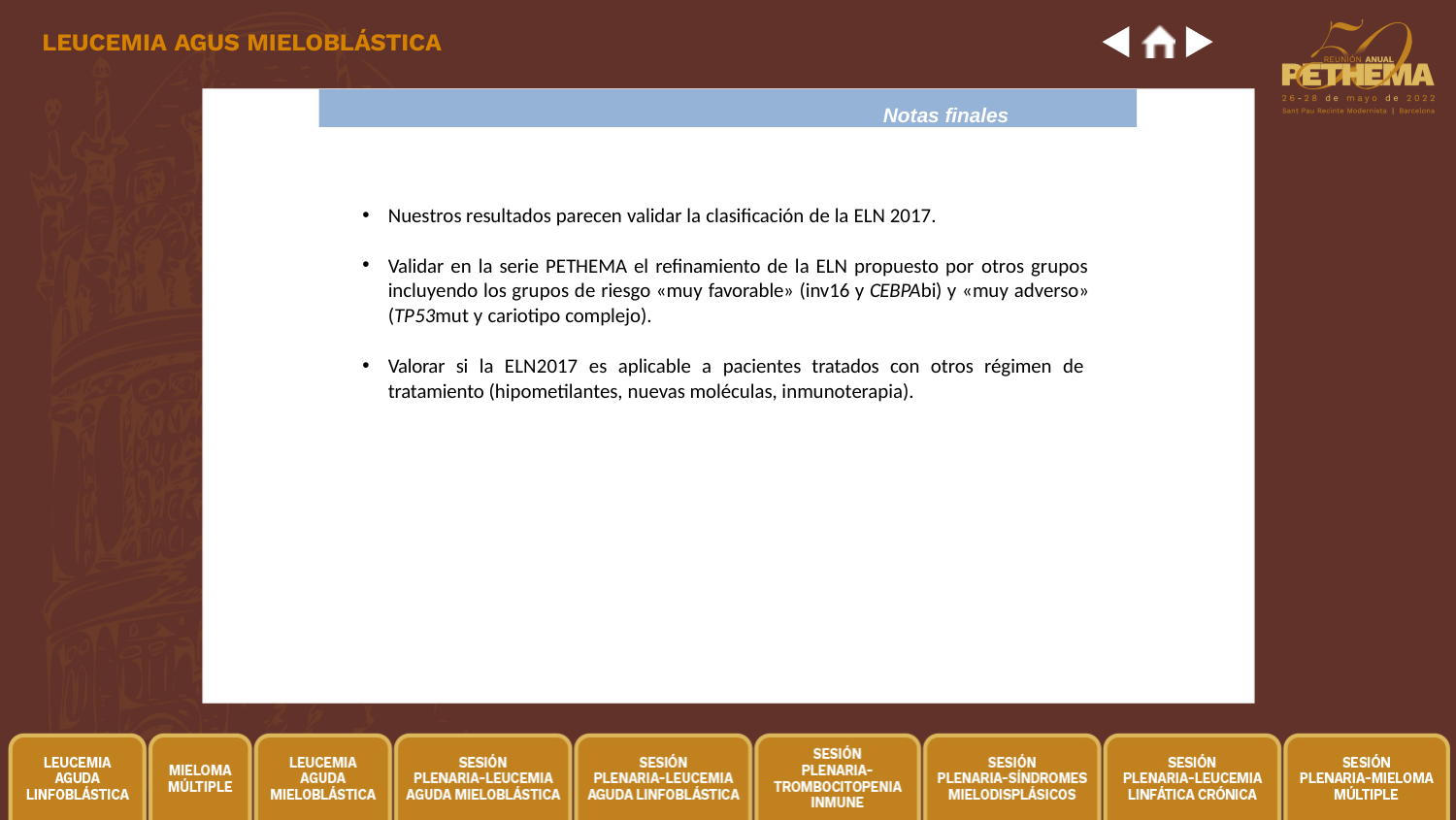

# LEUCEMIA AGUS MIELOBLÁSTICA
Notas finales
Nuestros resultados parecen validar la clasificación de la ELN 2017.

Validar en la serie PETHEMA el refinamiento de la ELN propuesto por otros grupos  incluyendo los grupos de riesgo «muy favorable» (inv16 y CEBPAbi) y «muy adverso»  (TP53mut y cariotipo complejo).

Valorar si la ELN2017 es aplicable a pacientes tratados con otros régimen de  tratamiento (hipometilantes, nuevas moléculas, inmunoterapia).